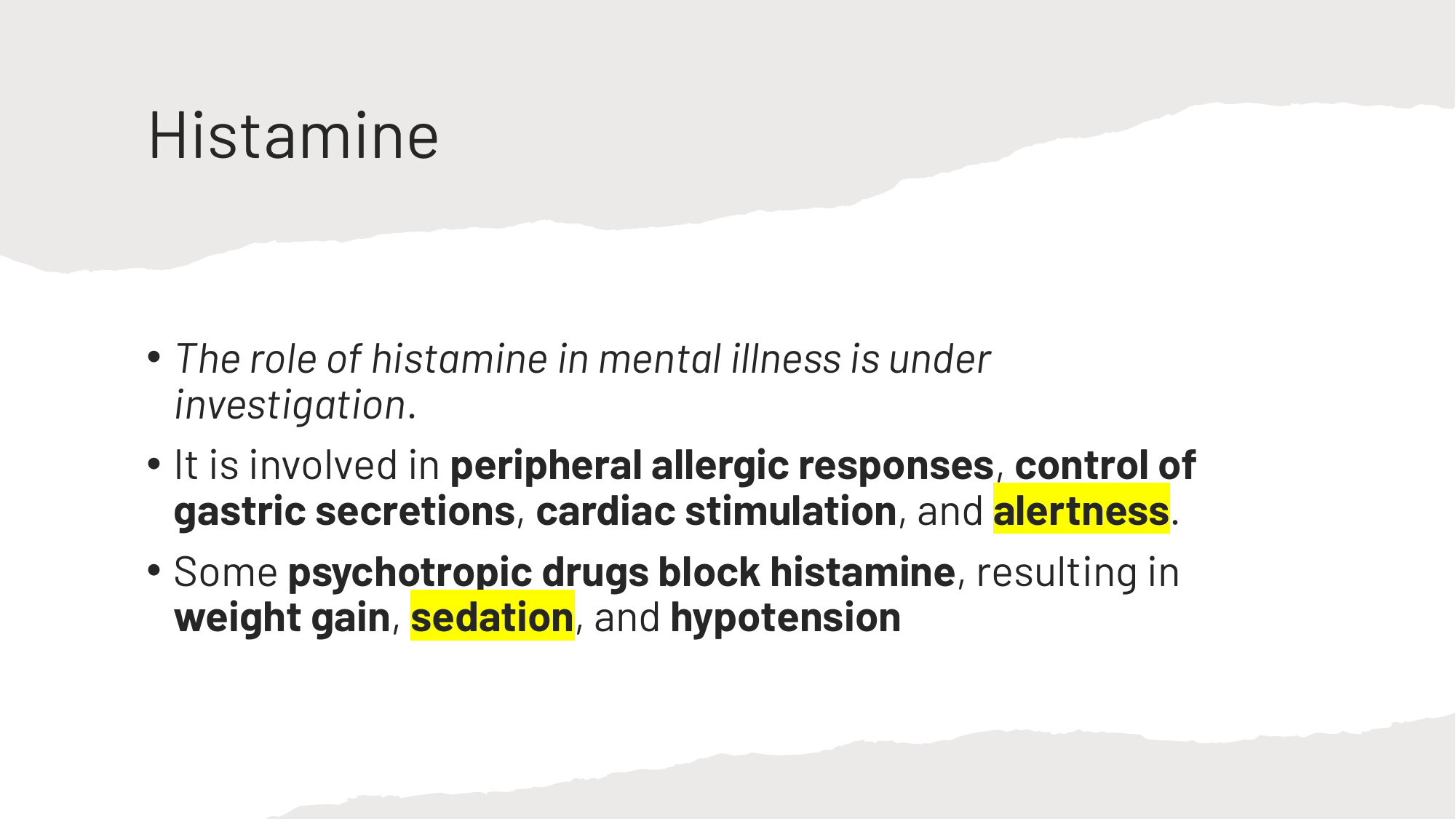

# Histamine
The role of histamine in mental illness is under investigation.
It is involved in peripheral allergic responses, control of gastric secretions, cardiac stimulation, and alertness.
Some psychotropic drugs block histamine, resulting in weight gain, sedation, and hypotension